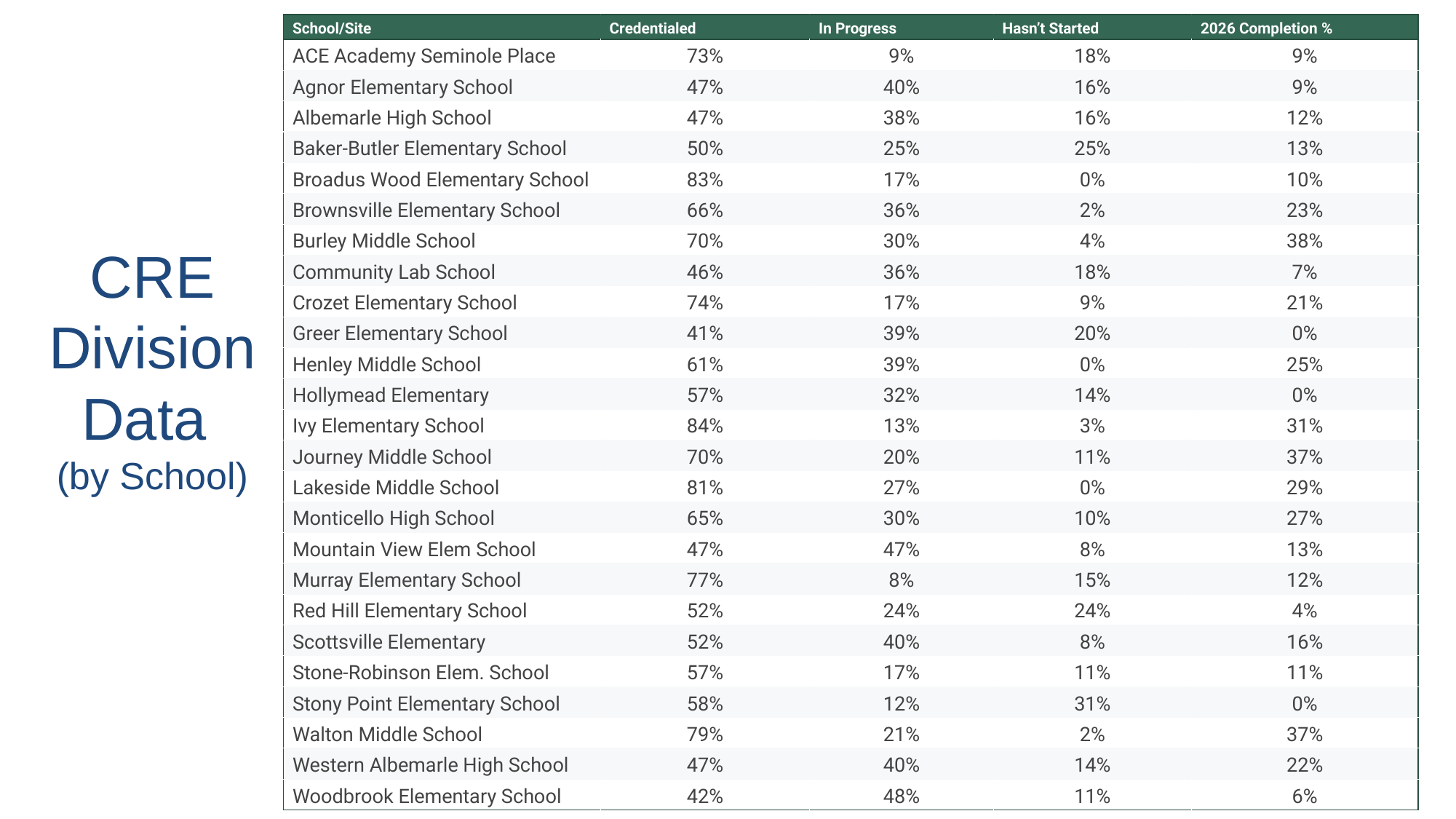

| School/Site | Credentialed | In Progress | Hasn’t Started | 2026 Completion % |
| --- | --- | --- | --- | --- |
| ACE Academy Seminole Place | 73% | 9% | 18% | 9% |
| Agnor Elementary School | 47% | 40% | 16% | 9% |
| Albemarle High School | 47% | 38% | 16% | 12% |
| Baker-Butler Elementary School | 50% | 25% | 25% | 13% |
| Broadus Wood Elementary School | 83% | 17% | 0% | 10% |
| Brownsville Elementary School | 66% | 36% | 2% | 23% |
| Burley Middle School | 70% | 30% | 4% | 38% |
| Community Lab School | 46% | 36% | 18% | 7% |
| Crozet Elementary School | 74% | 17% | 9% | 21% |
| Greer Elementary School | 41% | 39% | 20% | 0% |
| Henley Middle School | 61% | 39% | 0% | 25% |
| Hollymead Elementary | 57% | 32% | 14% | 0% |
| Ivy Elementary School | 84% | 13% | 3% | 31% |
| Journey Middle School | 70% | 20% | 11% | 37% |
| Lakeside Middle School | 81% | 27% | 0% | 29% |
| Monticello High School | 65% | 30% | 10% | 27% |
| Mountain View Elem School | 47% | 47% | 8% | 13% |
| Murray Elementary School | 77% | 8% | 15% | 12% |
| Red Hill Elementary School | 52% | 24% | 24% | 4% |
| Scottsville Elementary | 52% | 40% | 8% | 16% |
| Stone-Robinson Elem. School | 57% | 17% | 11% | 11% |
| Stony Point Elementary School | 58% | 12% | 31% | 0% |
| Walton Middle School | 79% | 21% | 2% | 37% |
| Western Albemarle High School | 47% | 40% | 14% | 22% |
| Woodbrook Elementary School | 42% | 48% | 11% | 6% |
# CRE Division Data
(by School)